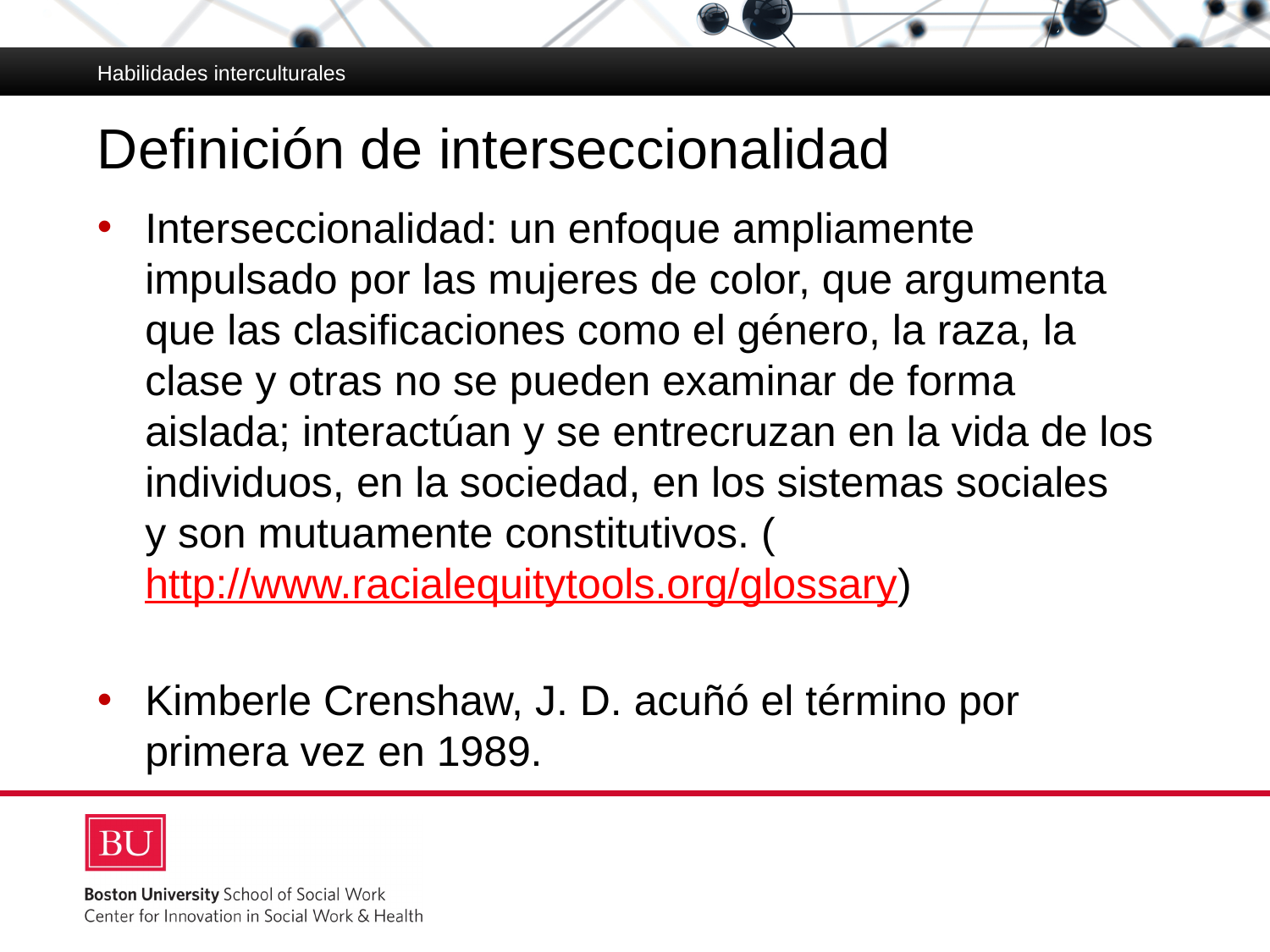

Habilidades interculturales
# Definición de interseccionalidad
Interseccionalidad: un enfoque ampliamente impulsado por las mujeres de color, que argumenta que las clasificaciones como el género, la raza, la clase y otras no se pueden examinar de forma aislada; interactúan y se entrecruzan en la vida de los individuos, en la sociedad, en los sistemas sociales
y son mutuamente constitutivos. (http://www.racialequitytools.org/glossary)

Kimberle Crenshaw, J. D. acuñó el término por primera vez en 1989.